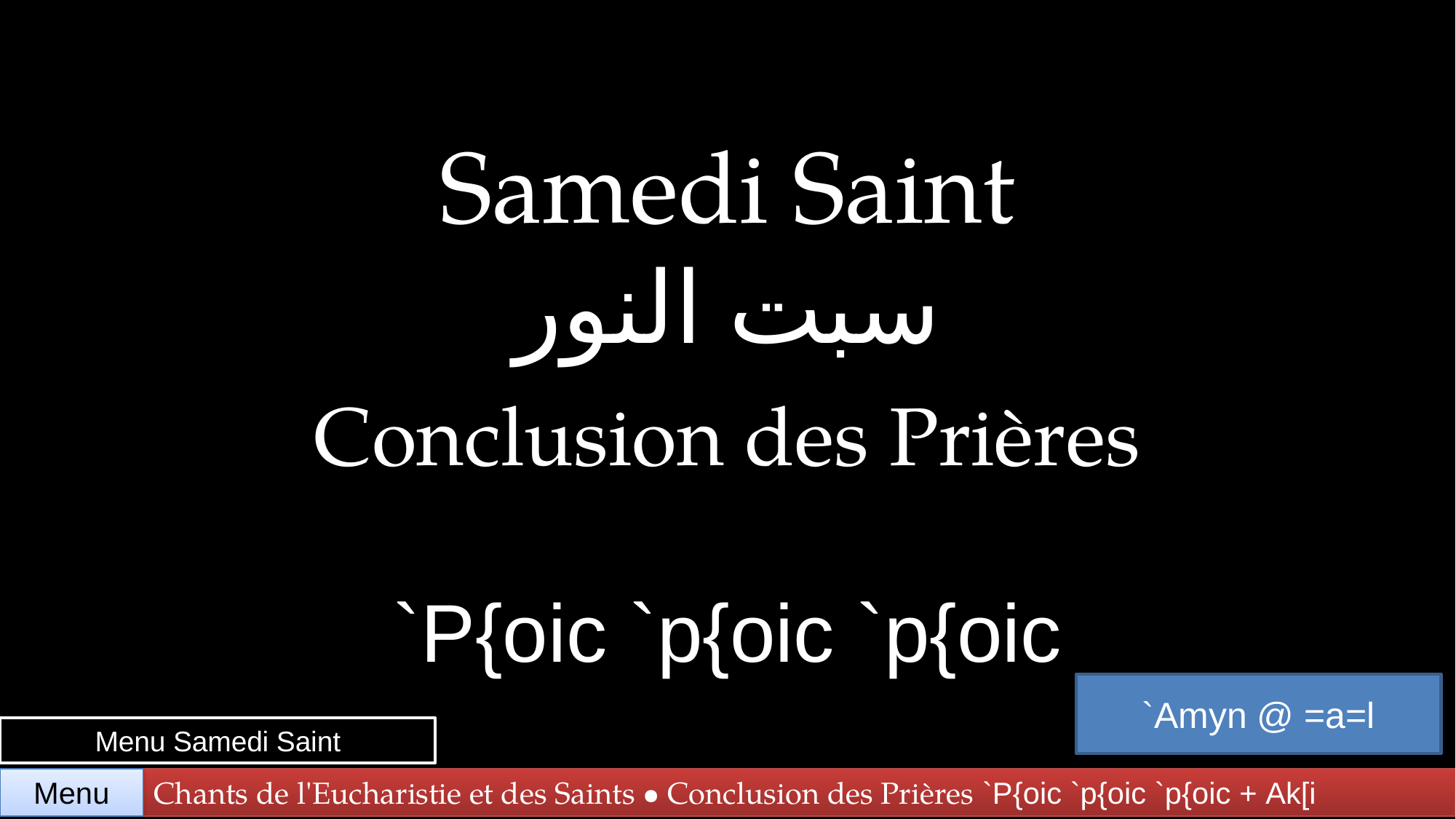

Samedi Saint
سبت النور
Conclusion des Prières

`P{oic `p{oic `p{oic
`Amyn @ =a=l
Menu Samedi Saint
Chants de l'Eucharistie et des Saints • Conclusion des Prières `P{oic `p{oic `p{oic + Ak[i
Menu